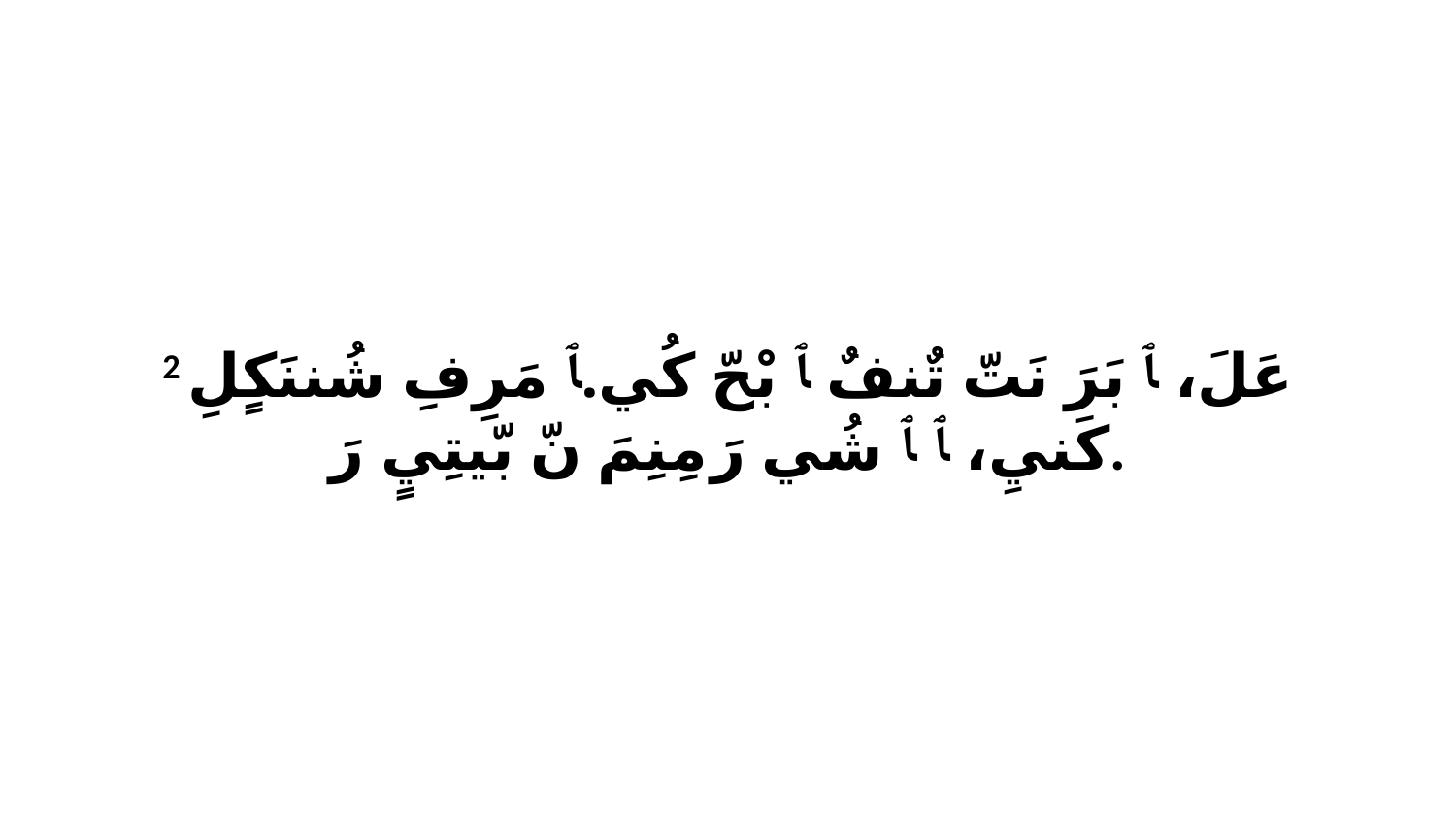

2 عَلَ، ﭑ بَرَ نَتّ تٌنفٌ ﭑ بْحّ كُي.ﭑ مَرِفِ شُننَكٍلِ كَنيِ، ﭑ ﭑ شُي رَ مِنِمَ نّ بّيتِيٍ رَ.